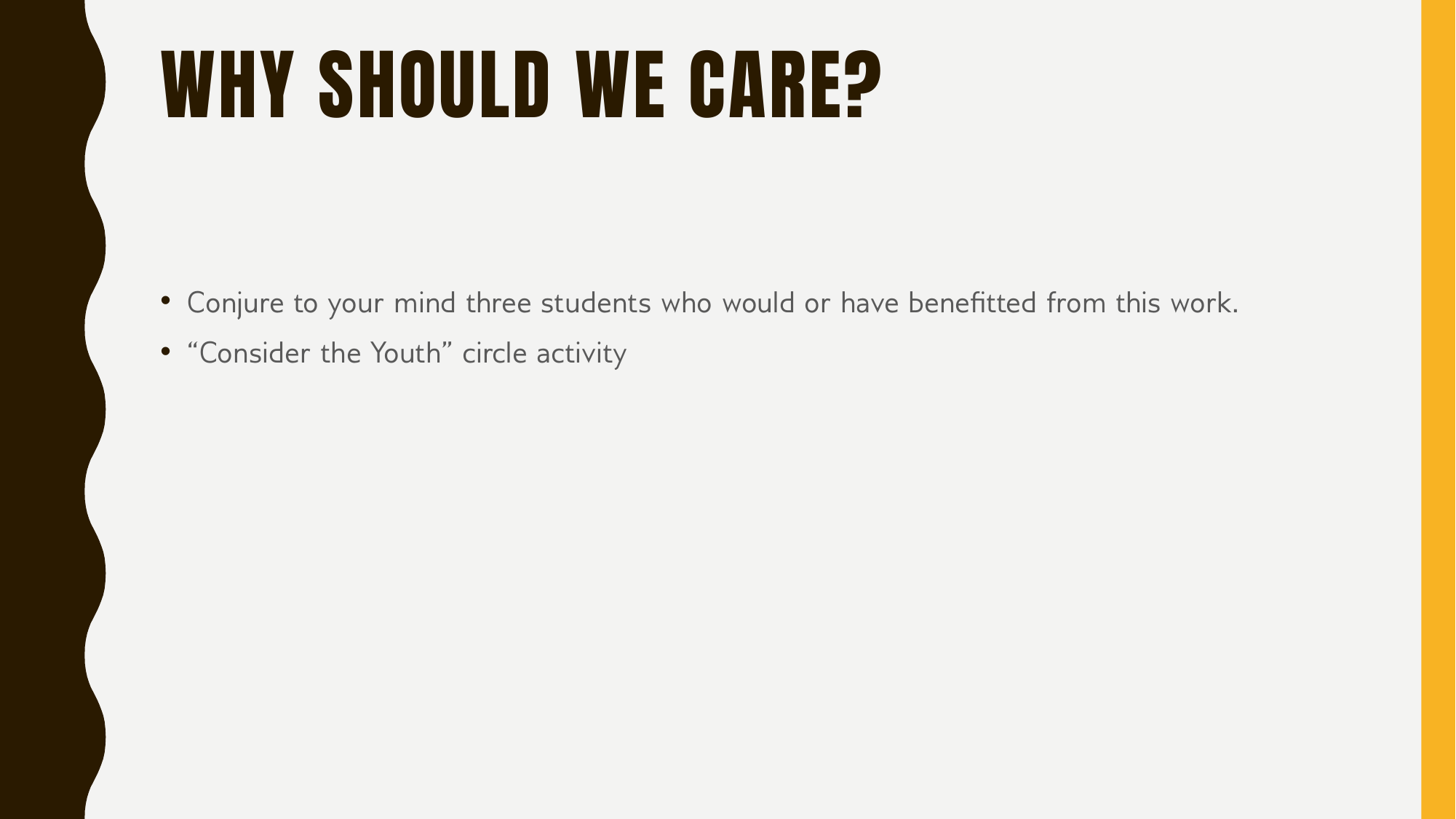

# Why should we care?
Conjure to your mind three students who would or have benefitted from this work.
“Consider the Youth” circle activity